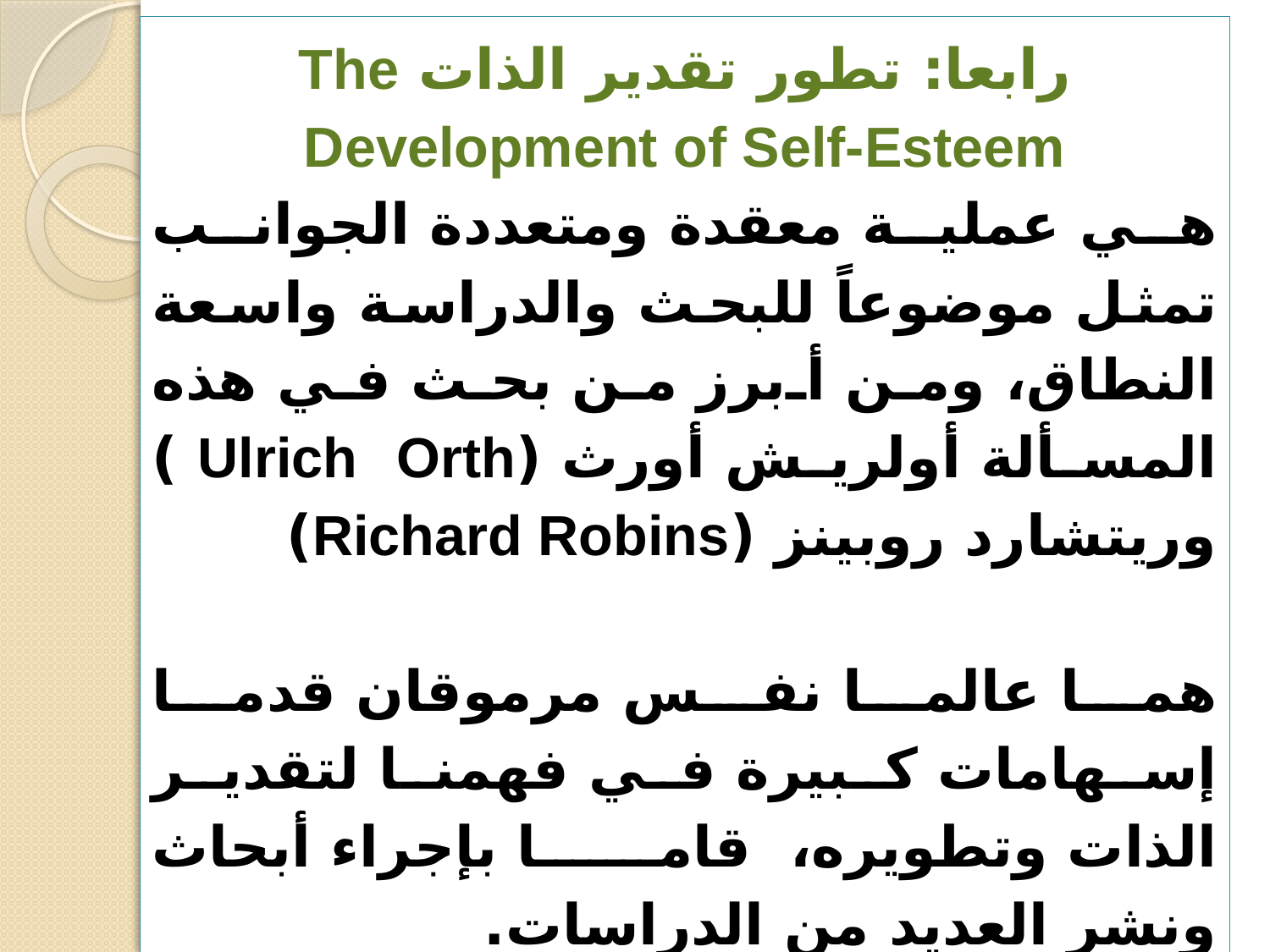

رابعا: تطور تقدير الذات The Development of Self-Esteem
هي عملية معقدة ومتعددة الجوانب تمثل موضوعاً للبحث والدراسة واسعة النطاق، ومن أبرز من بحث في هذه المسألة أولريش أورث (Ulrich Orth ) وريتشارد روبينز (Richard Robins)

هما عالما نفس مرموقان قدما إسهامات كبيرة في فهمنا لتقدير الذات وتطويره،  قاما بإجراء أبحاث ونشر العديد من الدراسات.
في دراستهما المشهورة بعنوان تطور تقدير الذات (The  Development of Self-Esteem) استعرضا أحدث الأفكار التي تحصلا عليها من دراسات طويلة المدى تفحص تطوير تقدير الذات،  أهم الاستنتاجات الثلاثة التالية: